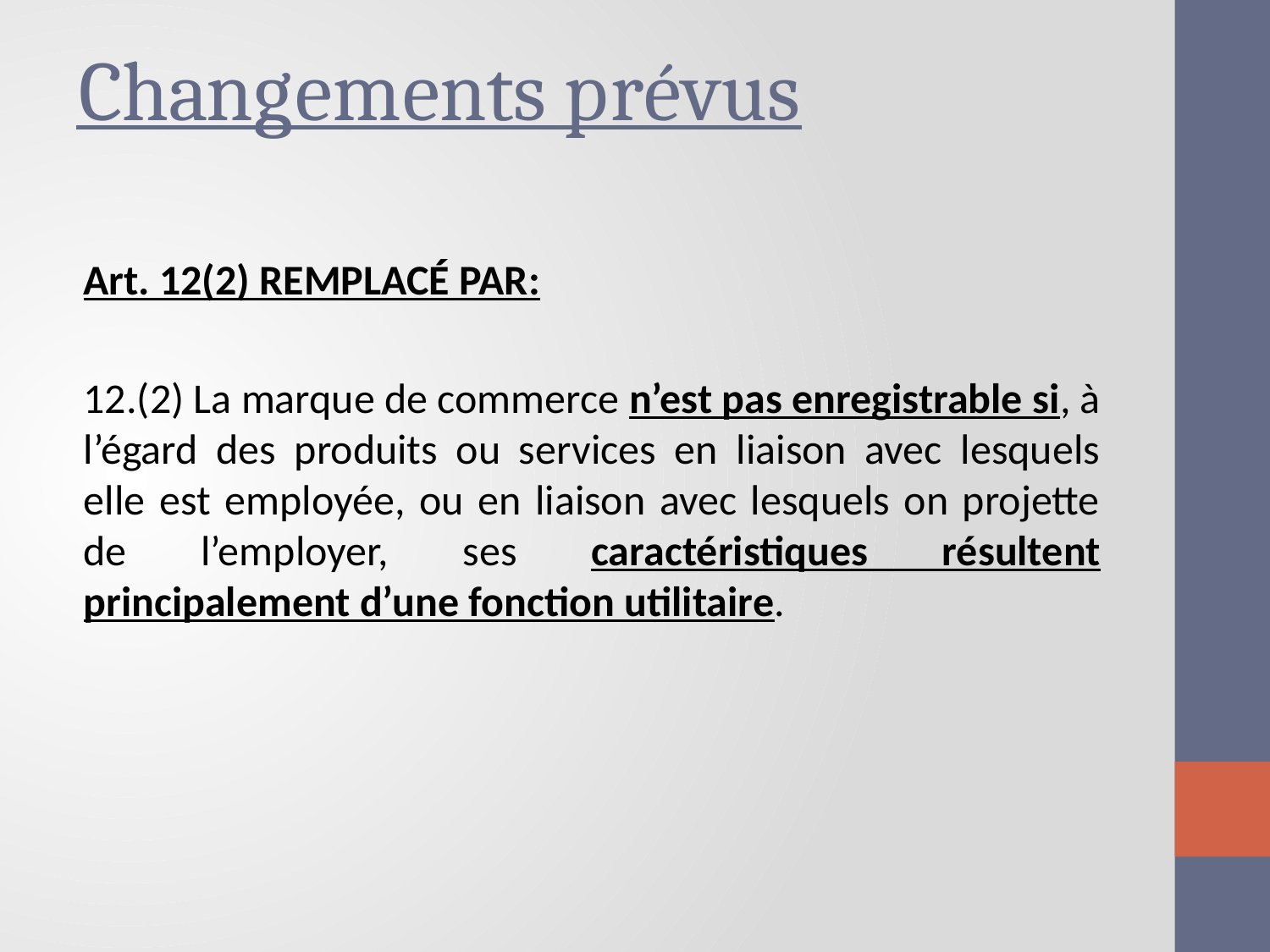

# Changements prévus
Art. 12(2) remplacé par:

12.(2) La marque de commerce n’est pas enregistrable si, à l’égard des produits ou services en liaison avec lesquels elle est employée, ou en liaison avec lesquels on projette de l’employer, ses caractéristiques résultent principalement d’une fonction utilitaire.